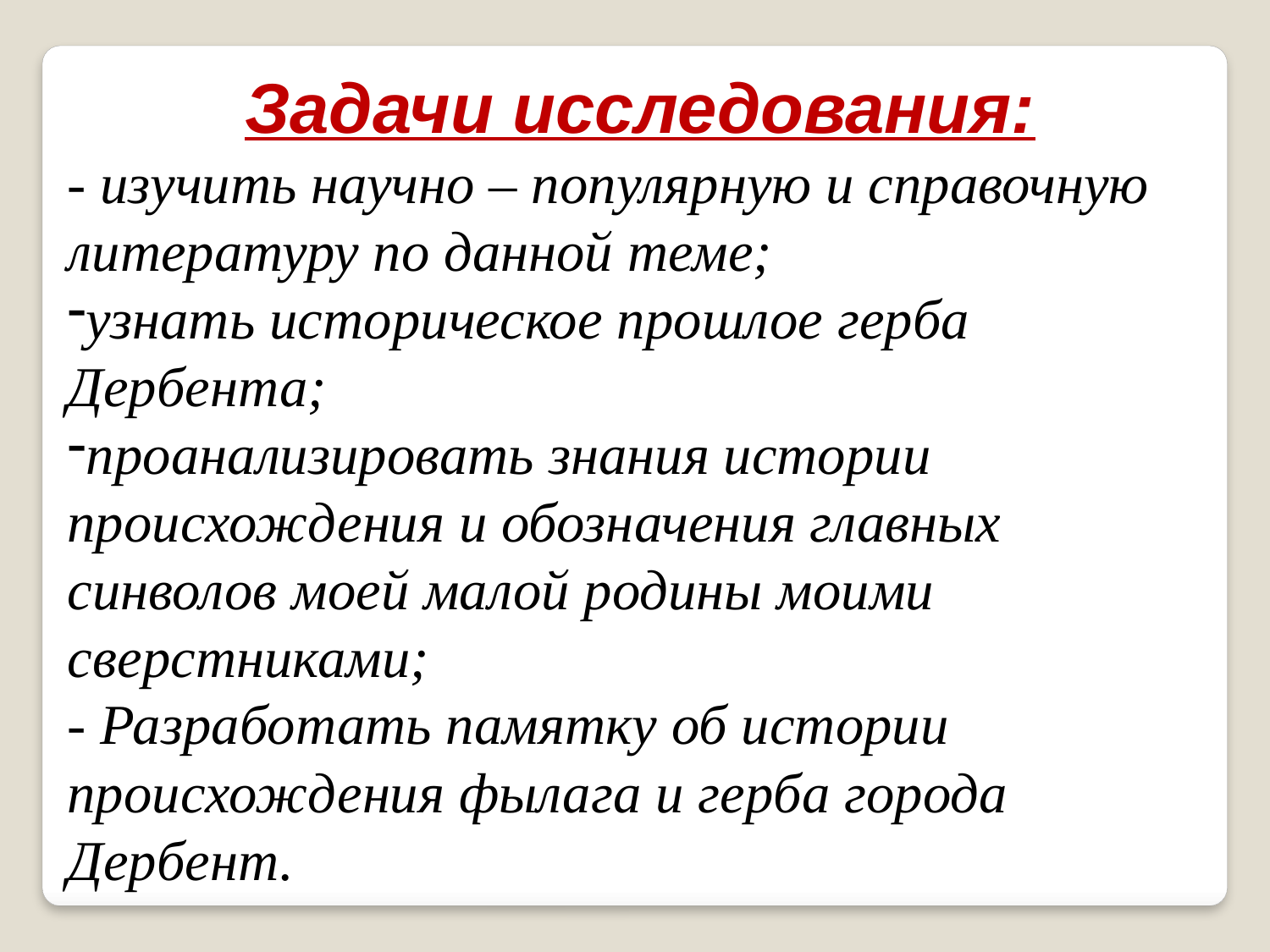

Задачи исследования:
- изучить научно – популярную и справочную литературу по данной теме;
узнать историческое прошлое герба Дербента;
проанализировать знания истории происхождения и обозначения главных синволов моей малой родины моими сверстниками;
- Разработать памятку об истории происхождения фылага и герба города Дербент.